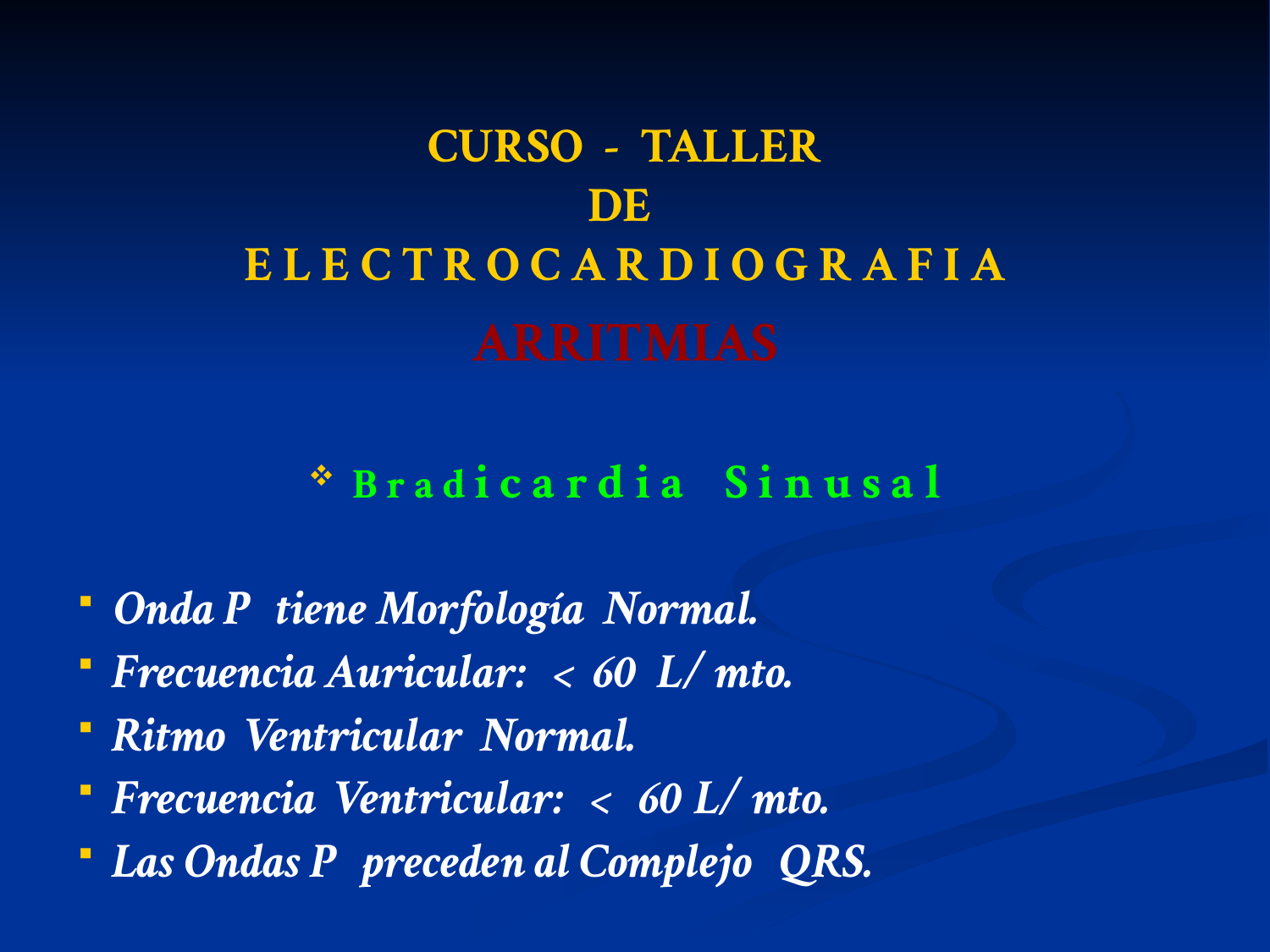

# CURSO  -  TALLER DE E L E C T R O C A R D I O G R A F I A
ARRITMIAS

  B r a d i c a r d i a    S i n u s a l

  Onda P   tiene Morfología  Normal.
  Frecuencia Auricular:   <  60  L/ mto.
  Ritmo  Ventricular  Normal.
  Frecuencia  Ventricular:   <   60 L/ mto.
  Las Ondas P   preceden al Complejo   QRS.